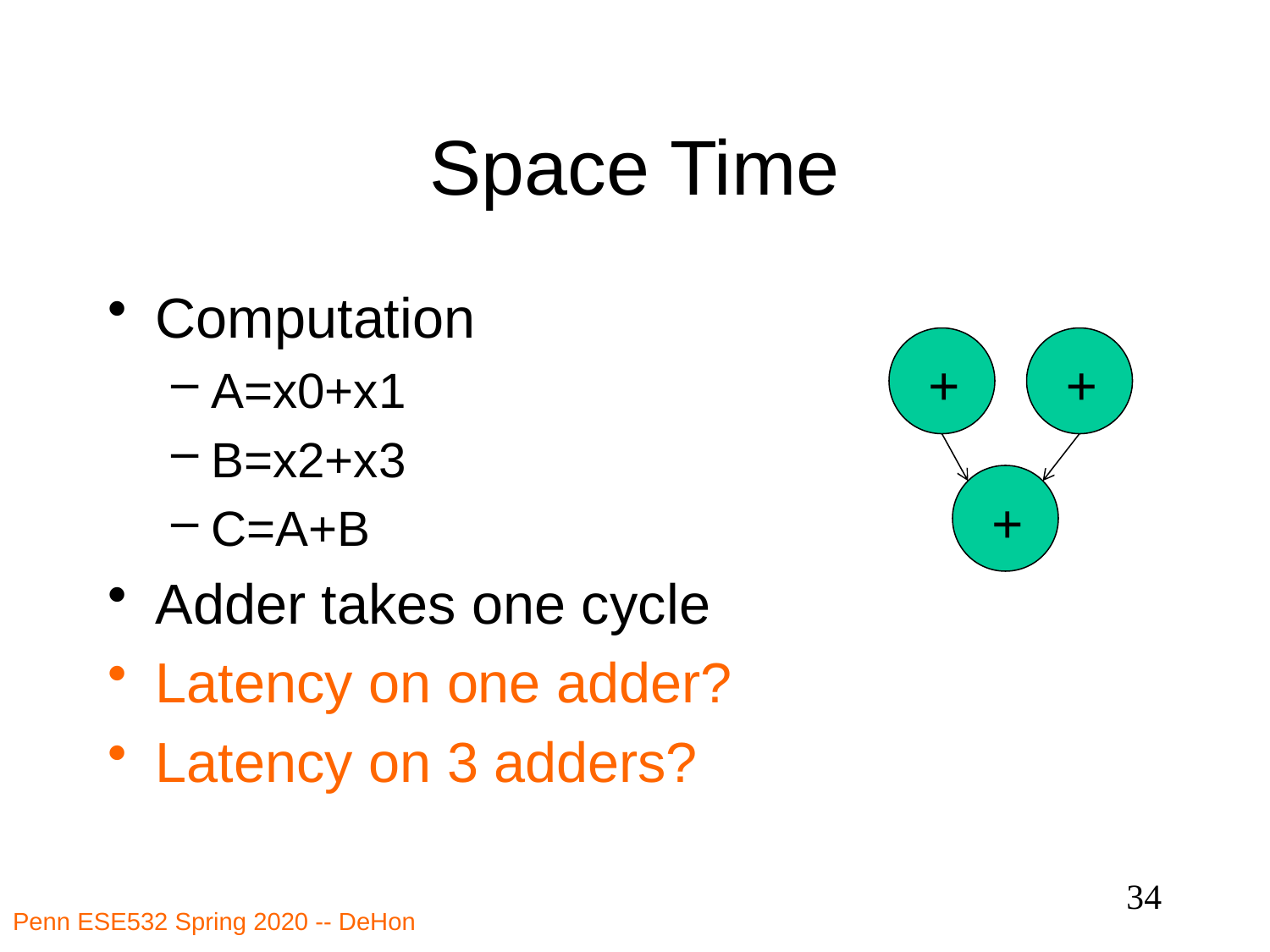

# Space Time
Computation
A=x0+x1
B=x2+x3
C=A+B
Adder takes one cycle
Latency on one adder?
Latency on 3 adders?
 +
 +
 +
34
Penn ESE532 Spring 2020 -- DeHon